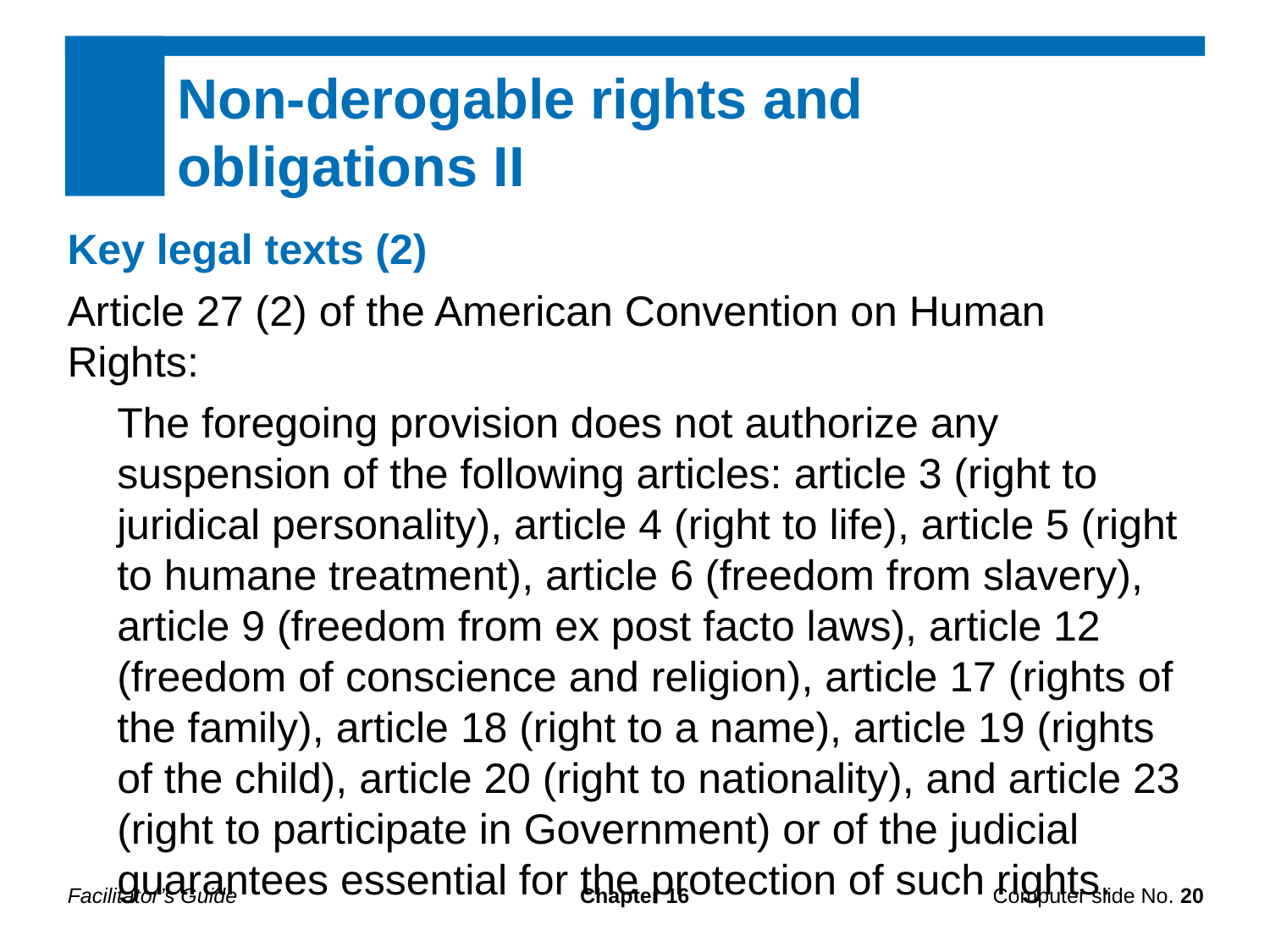

Non-derogable rights and
obligations II
Key legal texts (2)
Article 27 (2) of the American Convention on Human Rights:
The foregoing provision does not authorize any suspension of the following articles: article 3 (right to juridical personality), article 4 (right to life), article 5 (right to humane treatment), article 6 (freedom from slavery), article 9 (freedom from ex post facto laws), article 12 (freedom of conscience and religion), article 17 (rights of the family), article 18 (right to a name), article 19 (rights of the child), article 20 (right to nationality), and article 23 (right to participate in Government) or of the judicial guarantees essential for the protection of such rights.
Facilitator’s Guide
Chapter 16
Computer slide No. 20